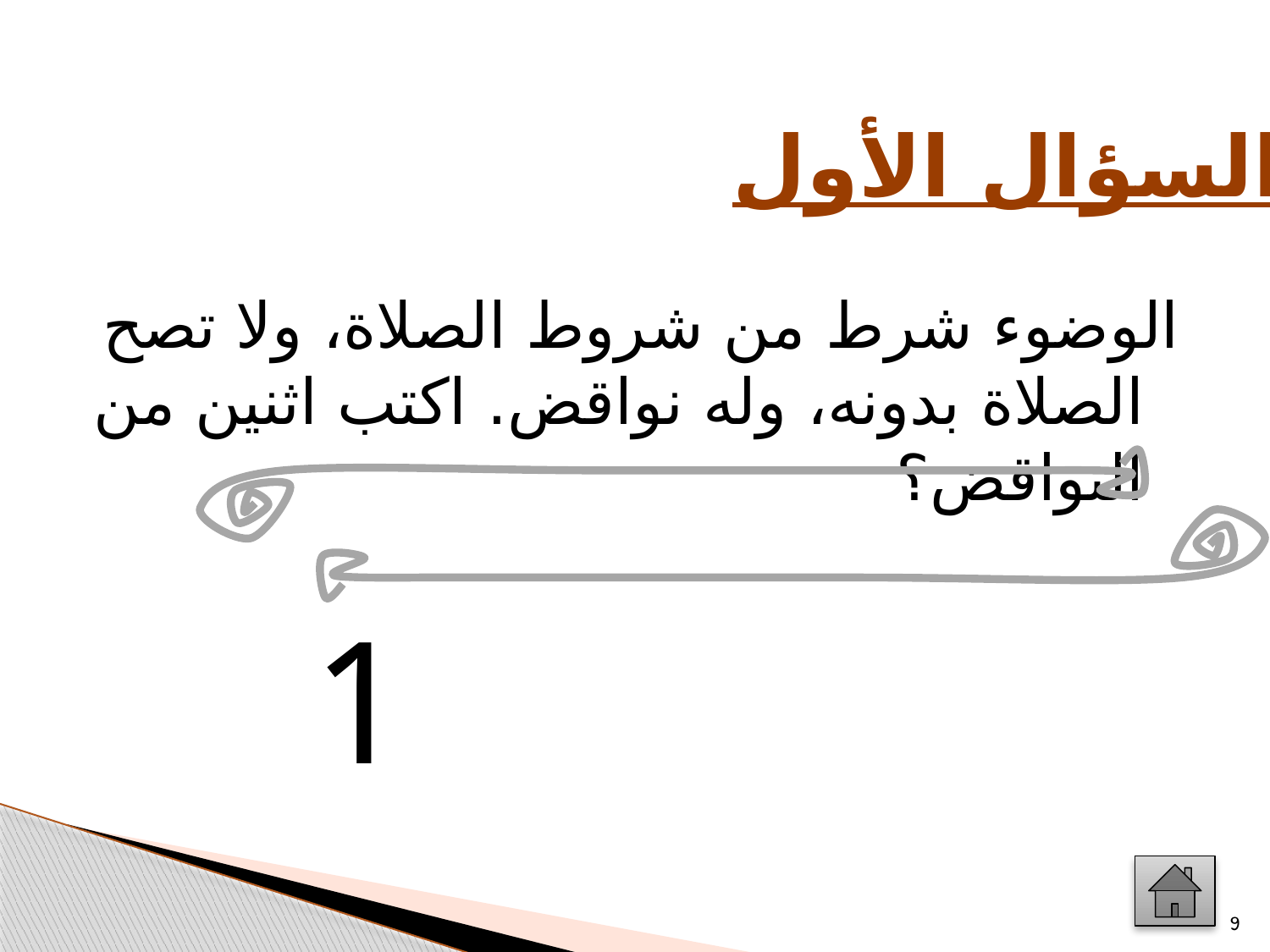

السؤال الأول
الوضوء شرط من شروط الصلاة، ولا تصح الصلاة بدونه، وله نواقض. اكتب اثنين من النواقض؟

20
19
18
17
16
15
14
13
12
11
10
9
8
7
6
5
4
3
2
1

9